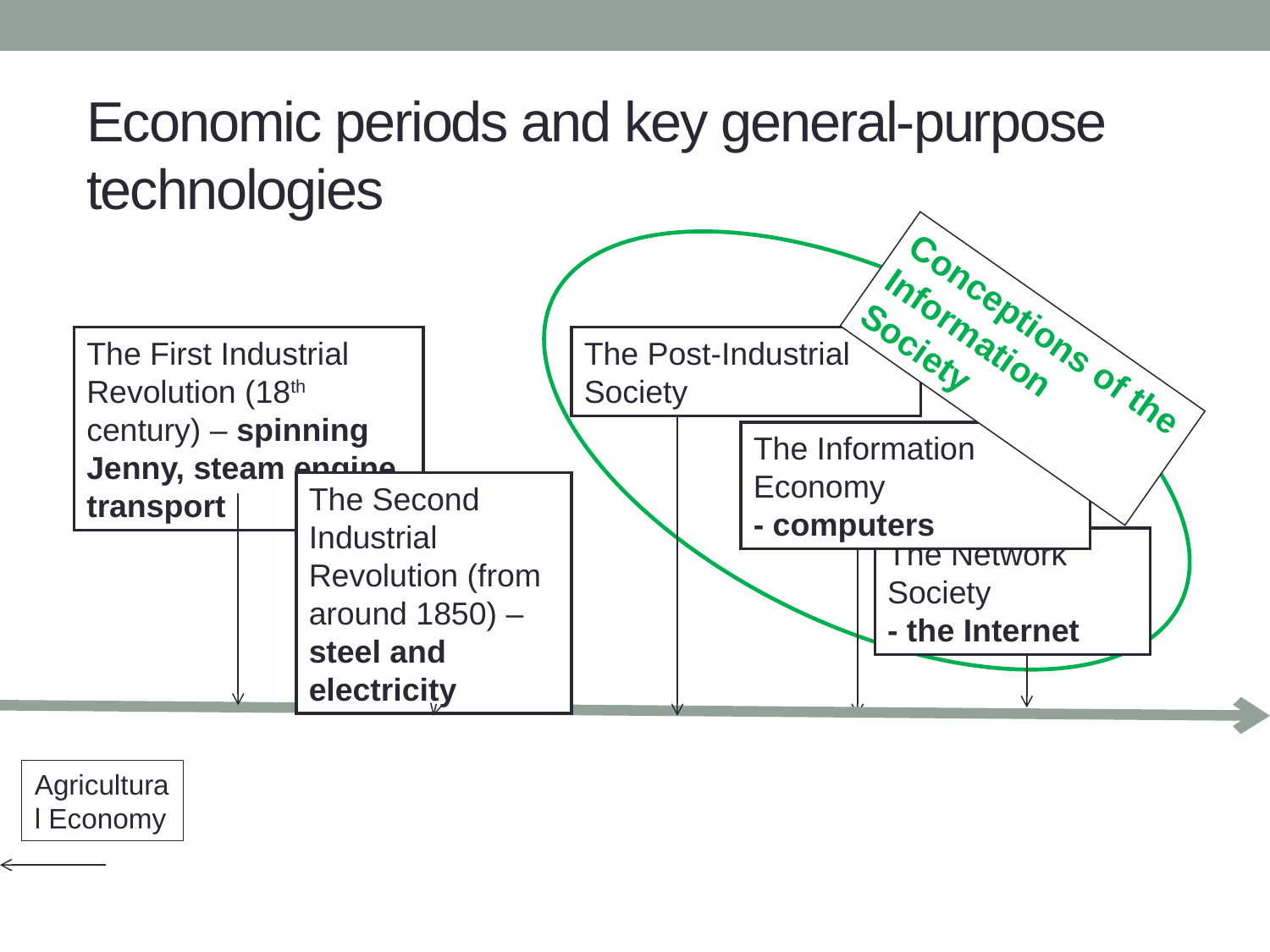

# Economic periods and key general-purpose technologies

Conceptions of the
Information Society
The First Industrial Revolution (18th century) – spinning Jenny, steam engine, transport
The Post-Industrial Society
The Information Economy
- computers
The Second Industrial Revolution (from around 1850) – steel and electricity
The Network Society
- the Internet
Agricultural Economy